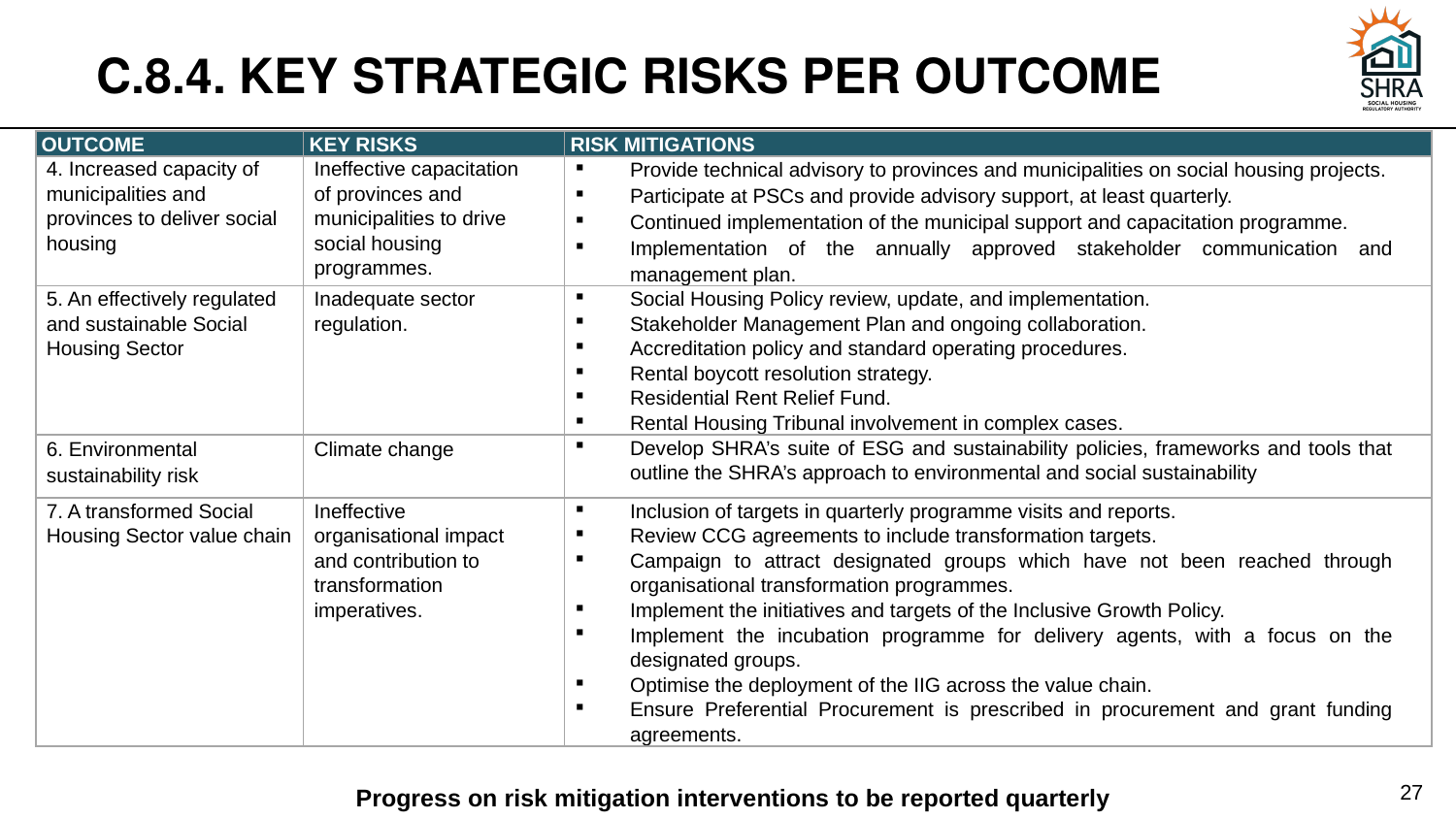

# C.8.4. KEY STRATEGIC RISKS PER OUTCOME
| OUTCOME | KEY RISKS | Risk MitigationS |
| --- | --- | --- |
| 4. Increased capacity of municipalities and provinces to deliver social housing | Ineffective capacitation of provinces and municipalities to drive social housing programmes. | Provide technical advisory to provinces and municipalities on social housing projects. Participate at PSCs and provide advisory support, at least quarterly. Continued implementation of the municipal support and capacitation programme. Implementation of the annually approved stakeholder communication and management plan. |
| 5. An effectively regulated and sustainable Social Housing Sector | Inadequate sector regulation. | Social Housing Policy review, update, and implementation. Stakeholder Management Plan and ongoing collaboration. Accreditation policy and standard operating procedures. Rental boycott resolution strategy. Residential Rent Relief Fund. Rental Housing Tribunal involvement in complex cases. |
| 6. Environmental sustainability risk | Climate change | Develop SHRA’s suite of ESG and sustainability policies, frameworks and tools that outline the SHRA’s approach to environmental and social sustainability |
| 7. A transformed Social Housing Sector value chain | Ineffective organisational impact and contribution to transformation imperatives. | Inclusion of targets in quarterly programme visits and reports. Review CCG agreements to include transformation targets. Campaign to attract designated groups which have not been reached through organisational transformation programmes. Implement the initiatives and targets of the Inclusive Growth Policy. Implement the incubation programme for delivery agents, with a focus on the designated groups. Optimise the deployment of the IIG across the value chain. Ensure Preferential Procurement is prescribed in procurement and grant funding agreements. |
Progress on risk mitigation interventions to be reported quarterly